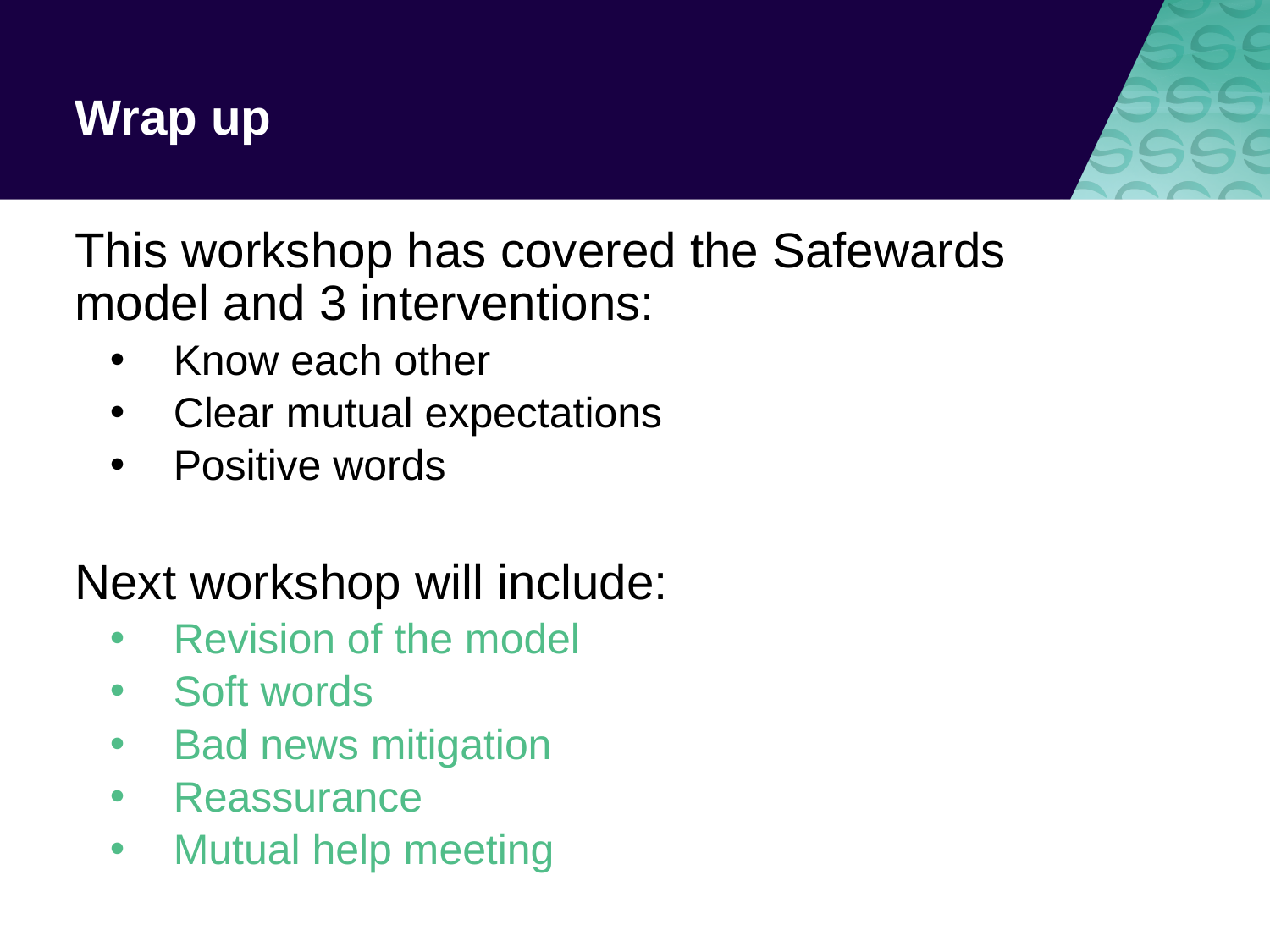

# Wrap up
This workshop has covered the Safewards model and 3 interventions:
Know each other
Clear mutual expectations
Positive words

Next workshop will include:
Revision of the model
Soft words
Bad news mitigation
Reassurance
Mutual help meeting